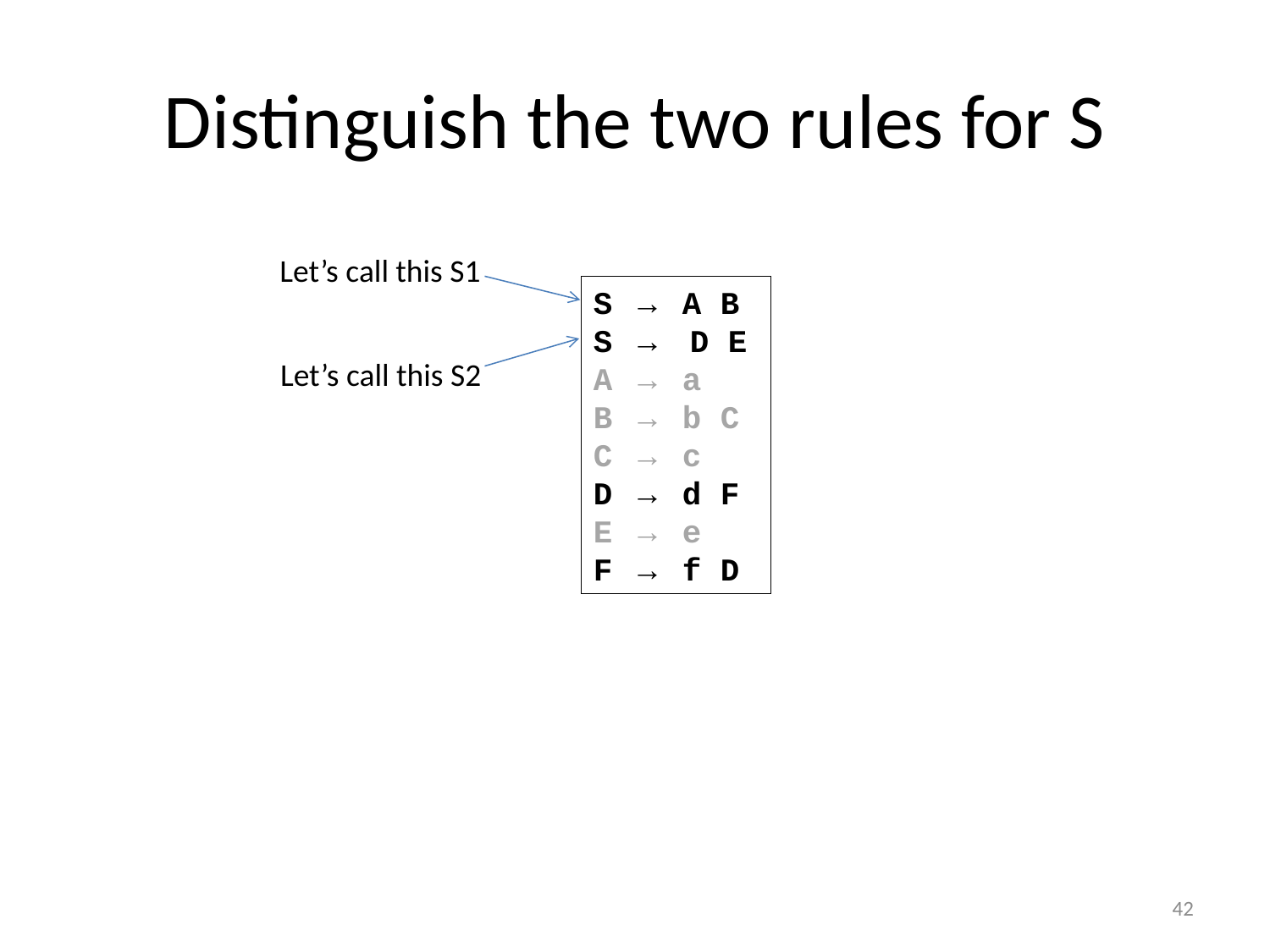

# Distinguish the two rules for S
Let’s call this S1
S → A B
S →   D E
A → a
B → b C
C → c
D → d F
E → e
F → f D
Let’s call this S2
42